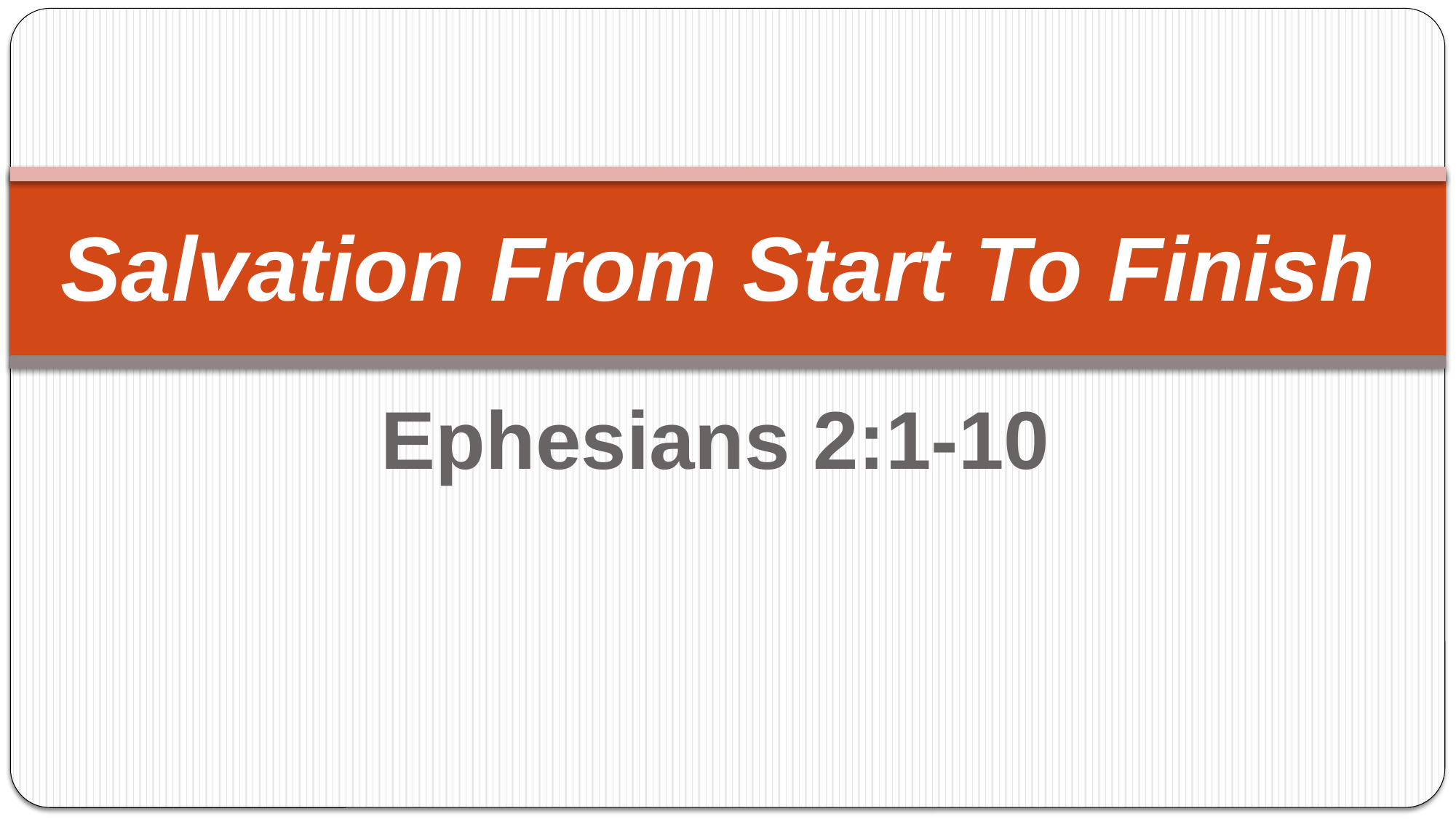

# Salvation From Start To Finish
Ephesians 2:1-10